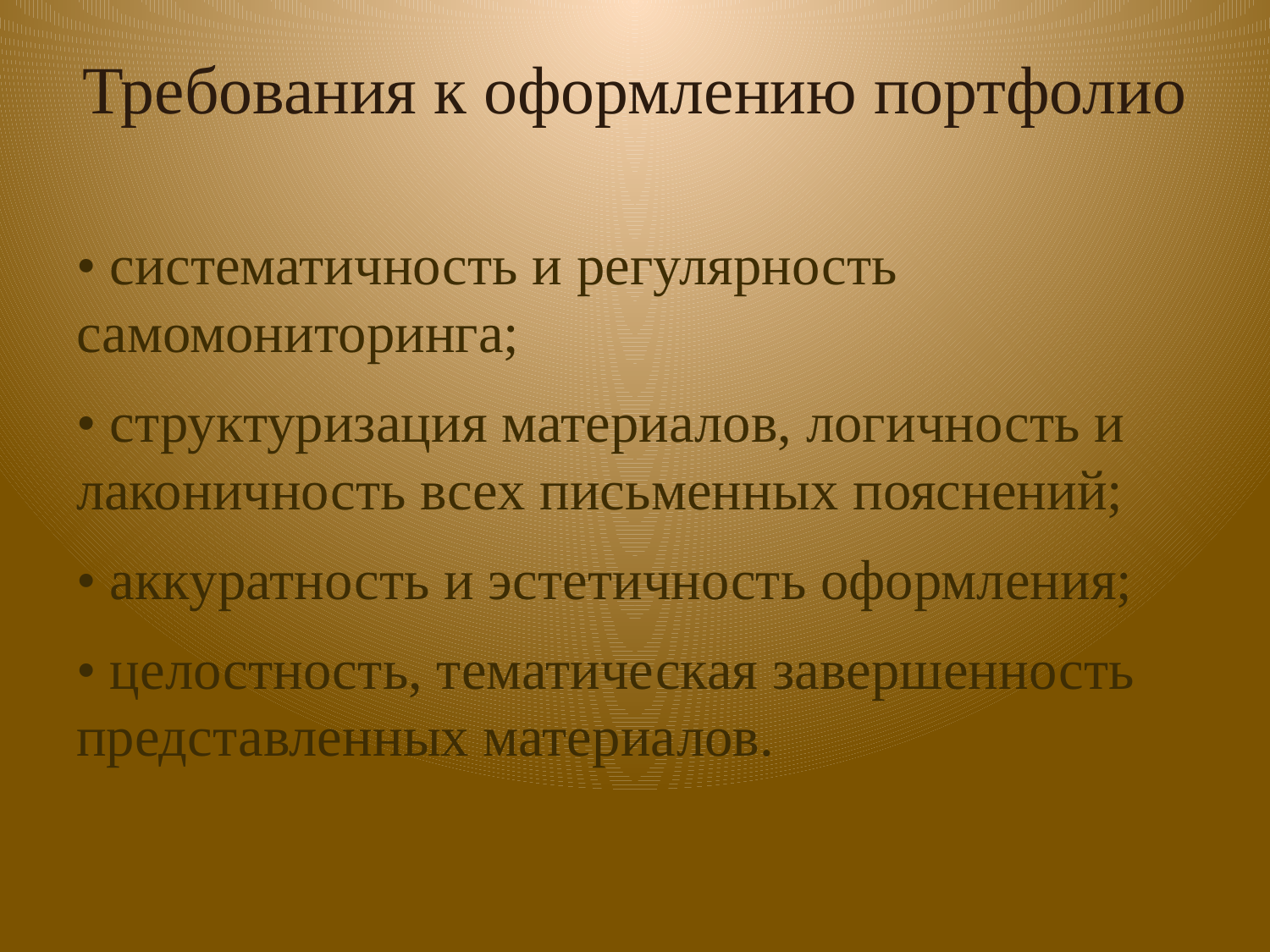

# Требования к оформлению портфолио
• систематичность и регулярность самомониторинга;
• структуризация материалов, логичность и лаконичность всех письменных пояснений;
• аккуратность и эстетичность оформления;
• целостность, тематическая завершенность представленных материалов.